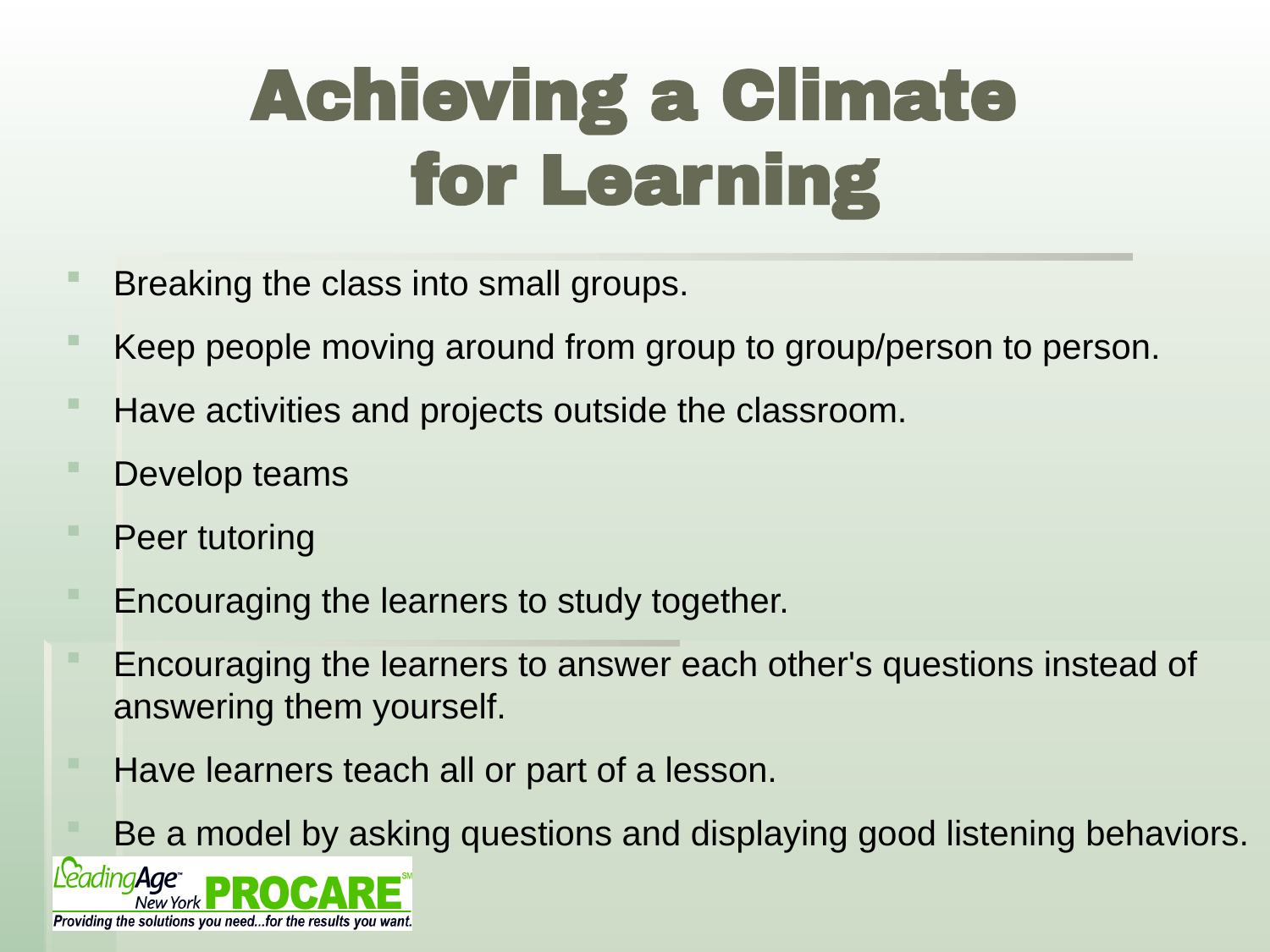

# Achieving a Climate for Learning
Breaking the class into small groups.
Keep people moving around from group to group/person to person.
Have activities and projects outside the classroom.
Develop teams
Peer tutoring
Encouraging the learners to study together.
Encouraging the learners to answer each other's questions instead of answering them yourself.
Have learners teach all or part of a lesson.
Be a model by asking questions and displaying good listening behaviors.